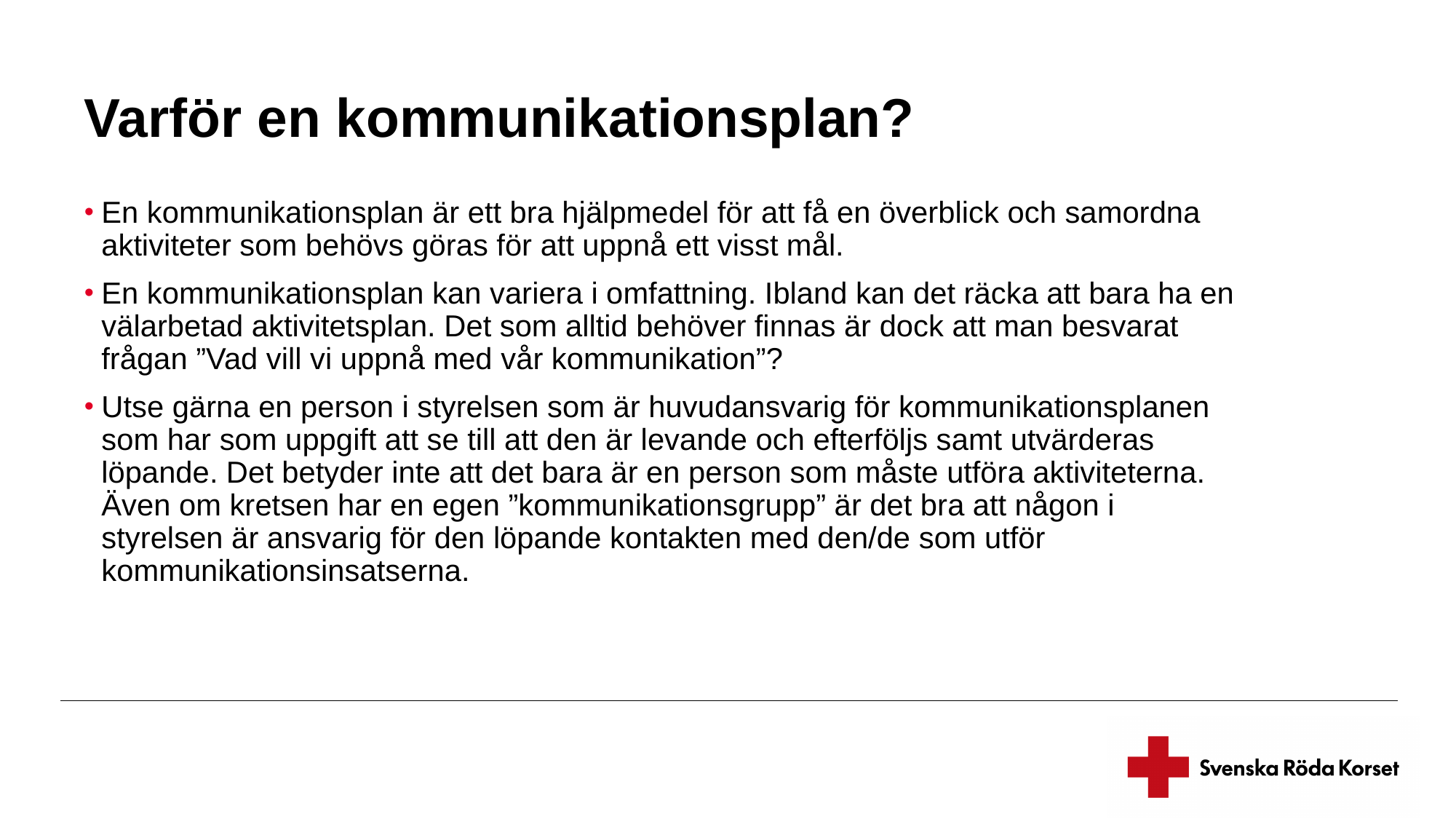

# Varför en kommunikationsplan?
En kommunikationsplan är ett bra hjälpmedel för att få en överblick och samordna aktiviteter som behövs göras för att uppnå ett visst mål.
En kommunikationsplan kan variera i omfattning. Ibland kan det räcka att bara ha en välarbetad aktivitetsplan. Det som alltid behöver finnas är dock att man besvarat frågan ”Vad vill vi uppnå med vår kommunikation”?
Utse gärna en person i styrelsen som är huvudansvarig för kommunikationsplanen som har som uppgift att se till att den är levande och efterföljs samt utvärderas löpande. Det betyder inte att det bara är en person som måste utföra aktiviteterna. Även om kretsen har en egen ”kommunikationsgrupp” är det bra att någon i styrelsen är ansvarig för den löpande kontakten med den/de som utför kommunikationsinsatserna.